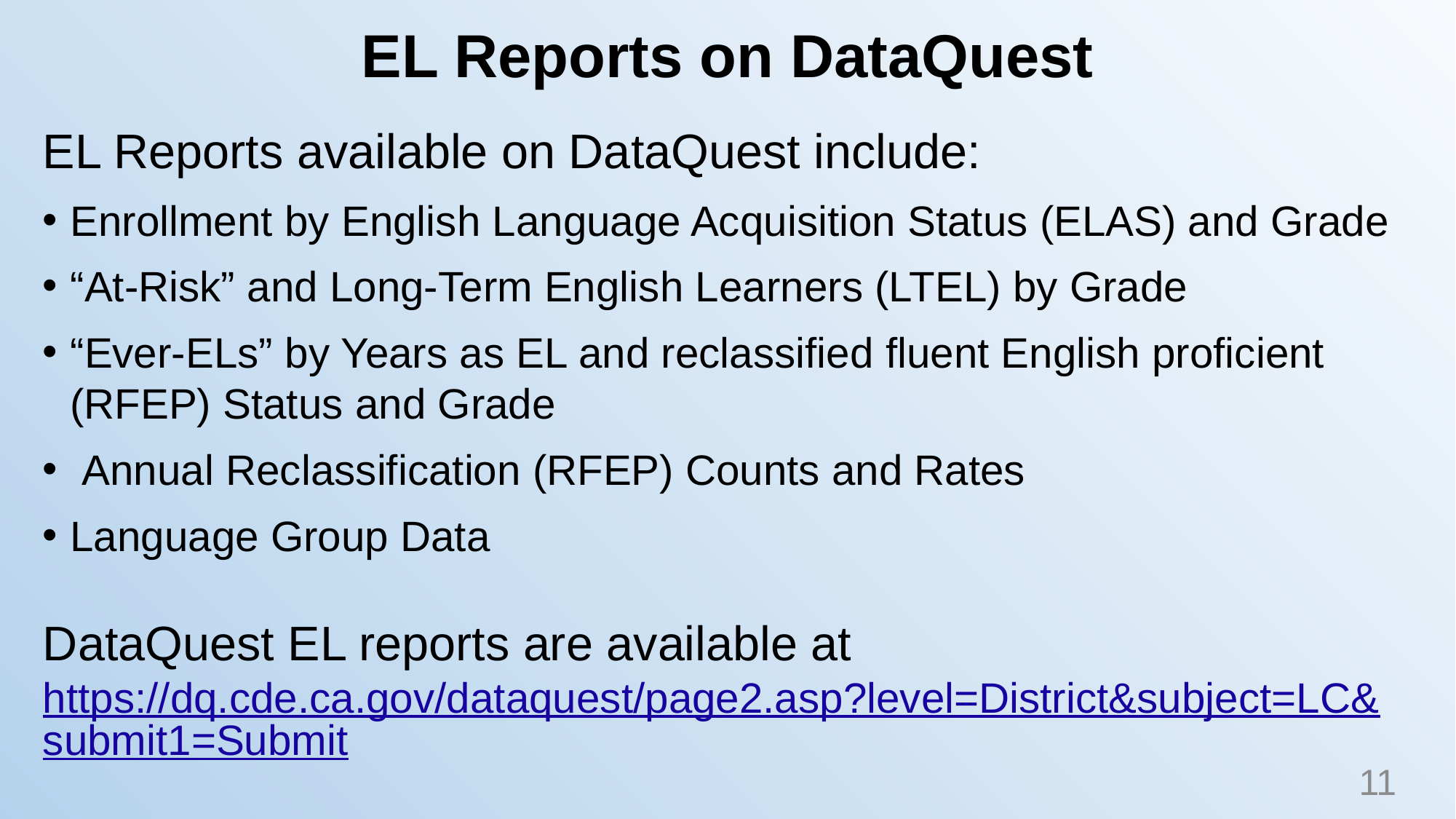

# EL Reports on DataQuest
EL Reports available on DataQuest include:
Enrollment by English Language Acquisition Status (ELAS) and Grade
“At-Risk” and Long-Term English Learners (LTEL) by Grade
“Ever-ELs” by Years as EL and reclassified fluent English proficient (RFEP) Status and Grade
 Annual Reclassification (RFEP) Counts and Rates
Language Group Data

DataQuest EL reports are available at https://dq.cde.ca.gov/dataquest/page2.asp?level=District&subject=LC&submit1=Submit
11